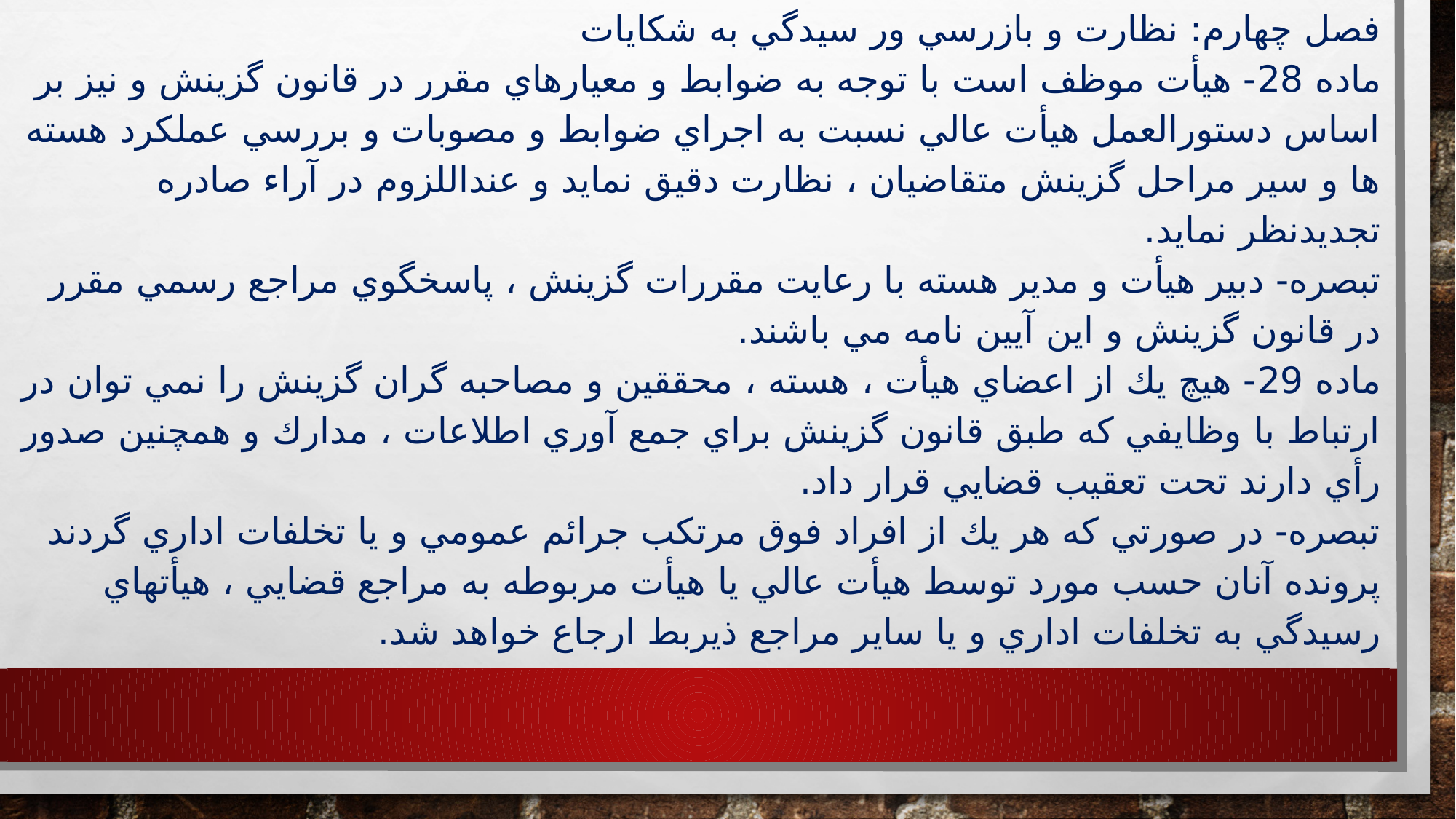

# فصل چهارم: نظارت و بازرسي ور سيدگي به شكايات ماده 28- هيأت موظف است با توجه به ضوابط و معيارهاي مقرر در قانون گزينش و نيز بر اساس دستورالعمل هيأت عالي نسبت به اجراي ضوابط و مصوبات و بررسي عملكرد هسته ها و سير مراحل گزينش متقاضيان ، نظارت دقيق نمايد و عنداللزوم در آراء صادره تجديدنظر نمايد. تبصره- دبير هيأت و مدير هسته با رعايت مقررات گزينش ، پاسخگوي مراجع رسمي مقرر در قانون گزينش و اين آيين نامه مي باشند. ماده 29- هيچ يك از اعضاي هيأت ، هسته ، محققين و مصاحبه گران گزينش را نمي توان در ارتباط با وظايفي که طبق قانون گزينش براي جمع آوري اطلاعات ، مدارك و همچنين صدور رأي دارند تحت تعقيب قضايي قرار داد. تبصره- در صورتي كه هر يك از افراد فوق مرتكب جرائم عمومي و يا تخلفات اداري گردند پرونده آنان حسب مورد توسط هيأت عالي يا هيأت مربوطه به مراجع قضايي ، هيأتهاي رسيدگي به تخلفات اداري و يا ساير مراجع ذيربط ارجاع خواهد شد.